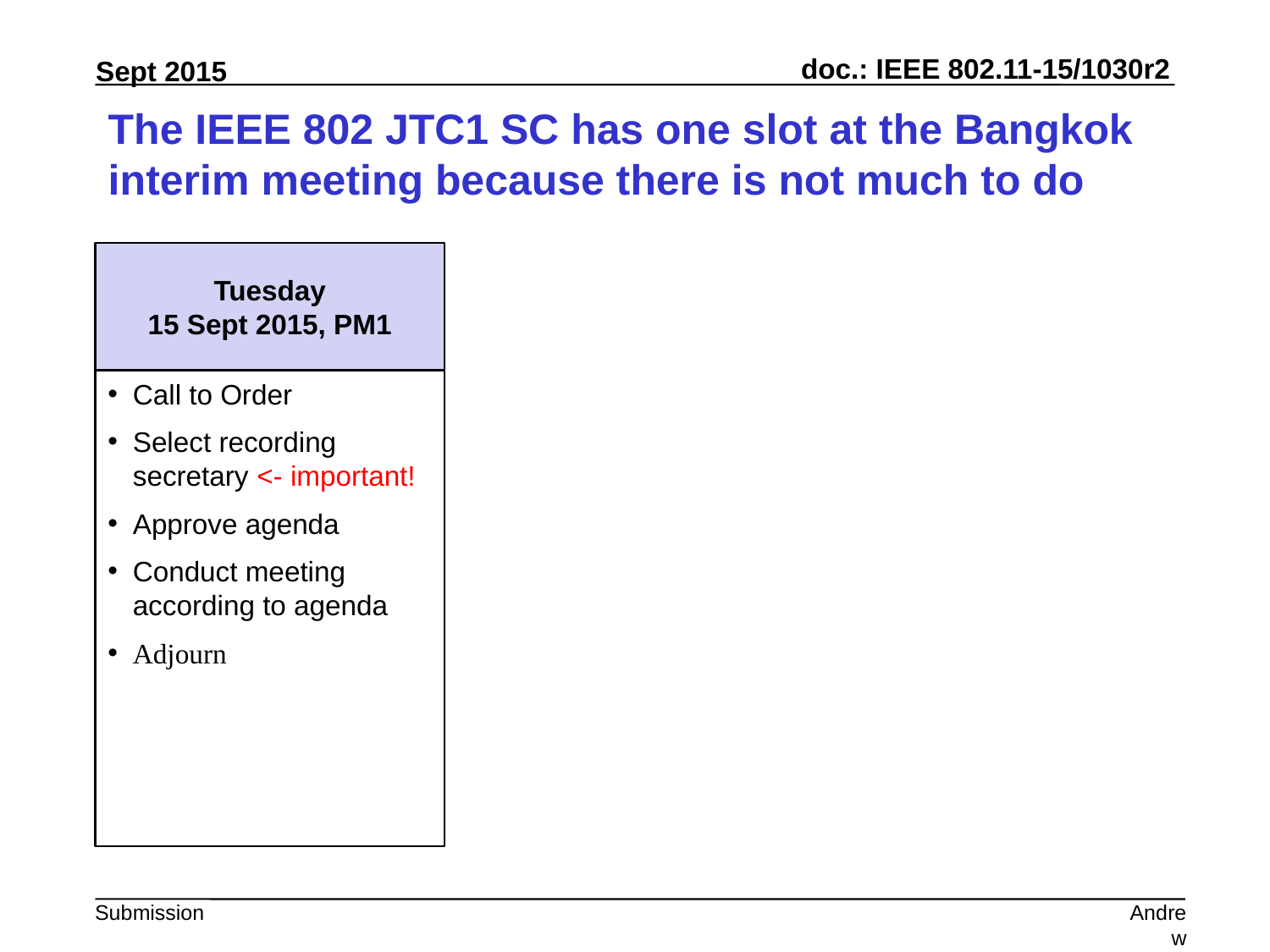

# The IEEE 802 JTC1 SC has one slot at the Bangkok interim meeting because there is not much to do

Tuesday
15 Sept 2015, PM1
Call to Order
Select recording secretary <- important!
Approve agenda
Conduct meeting according to agenda
Adjourn
Andrew Myles, Cisco